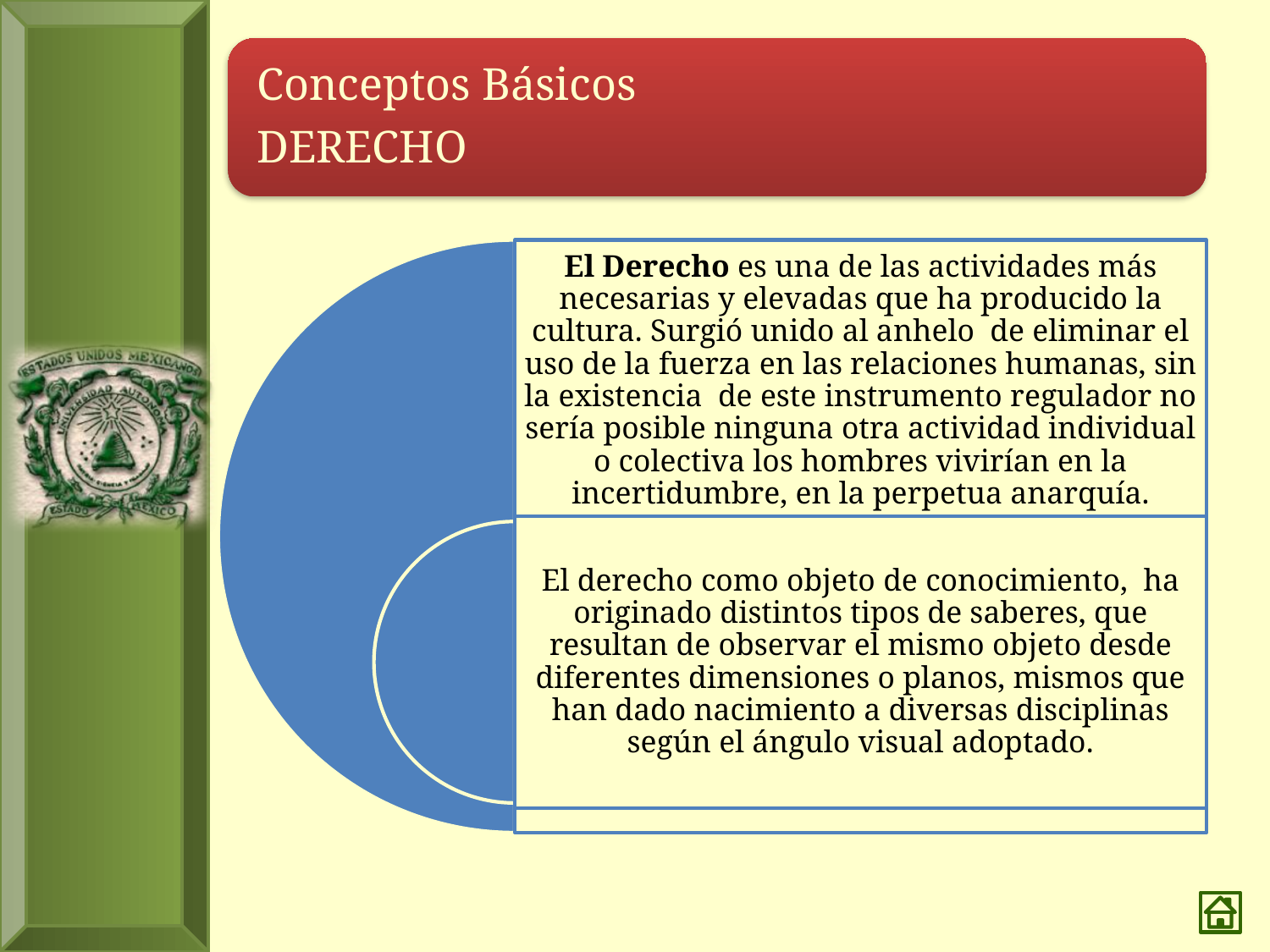

Conceptos Básicos
DERECHO
El Derecho es una de las actividades más necesarias y elevadas que ha producido la cultura. Surgió unido al anhelo  de eliminar el uso de la fuerza en las relaciones humanas, sin la existencia  de este instrumento regulador no sería posible ninguna otra actividad individual o colectiva los hombres vivirían en la incertidumbre, en la perpetua anarquía.
El derecho como objeto de conocimiento,  ha originado distintos tipos de saberes, que resultan de observar el mismo objeto desde diferentes dimensiones o planos, mismos que han dado nacimiento a diversas disciplinas según el ángulo visual adoptado.